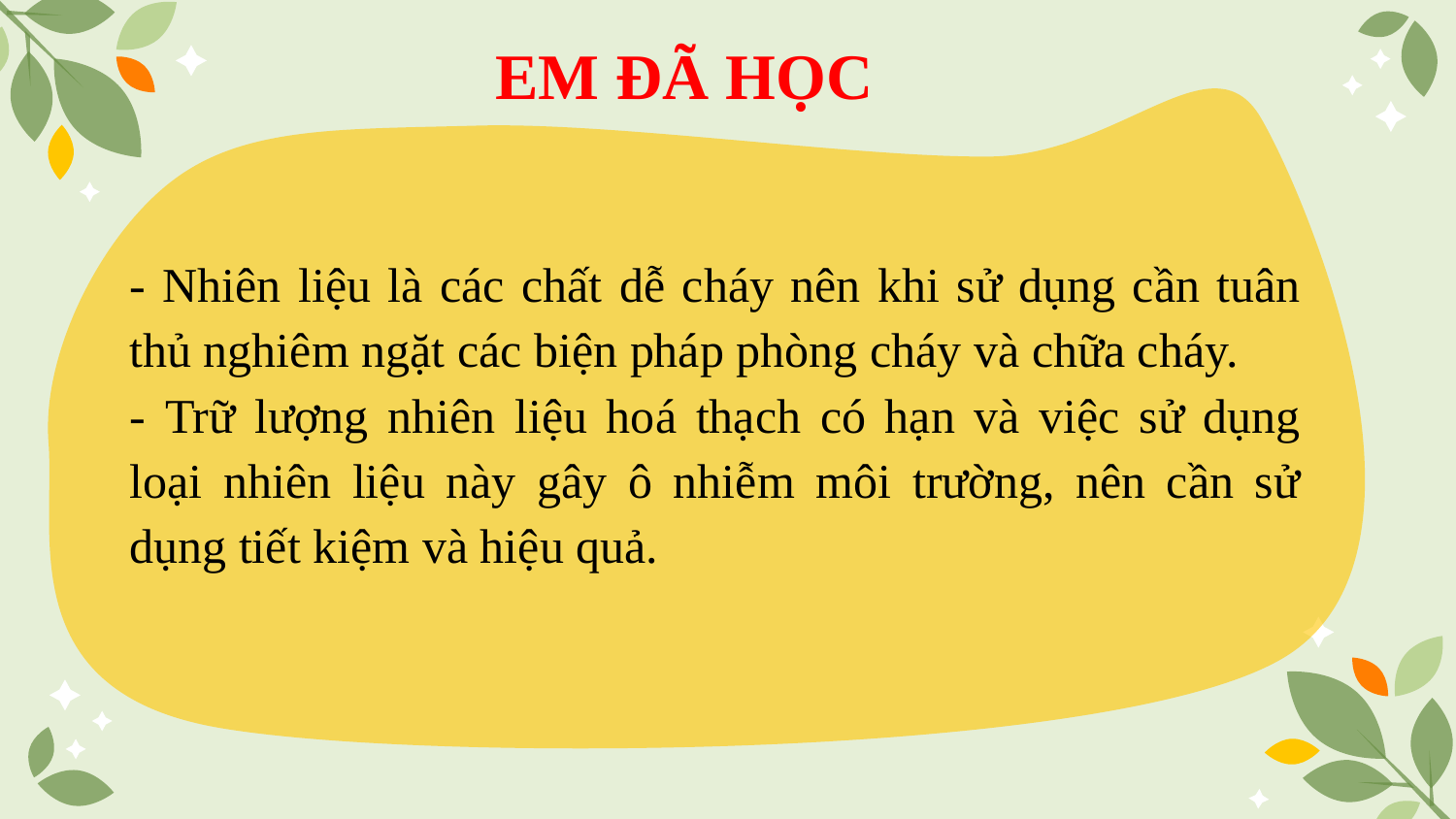

EM ĐÃ HỌC

- Nhiên liệu là các chất dễ cháy nên khi sử dụng cần tuân thủ nghiêm ngặt các biện pháp phòng cháy và chữa cháy.
- Trữ lượng nhiên liệu hoá thạch có hạn và việc sử dụng loại nhiên liệu này gây ô nhiễm môi trường, nên cần sử dụng tiết kiệm và hiệu quả.